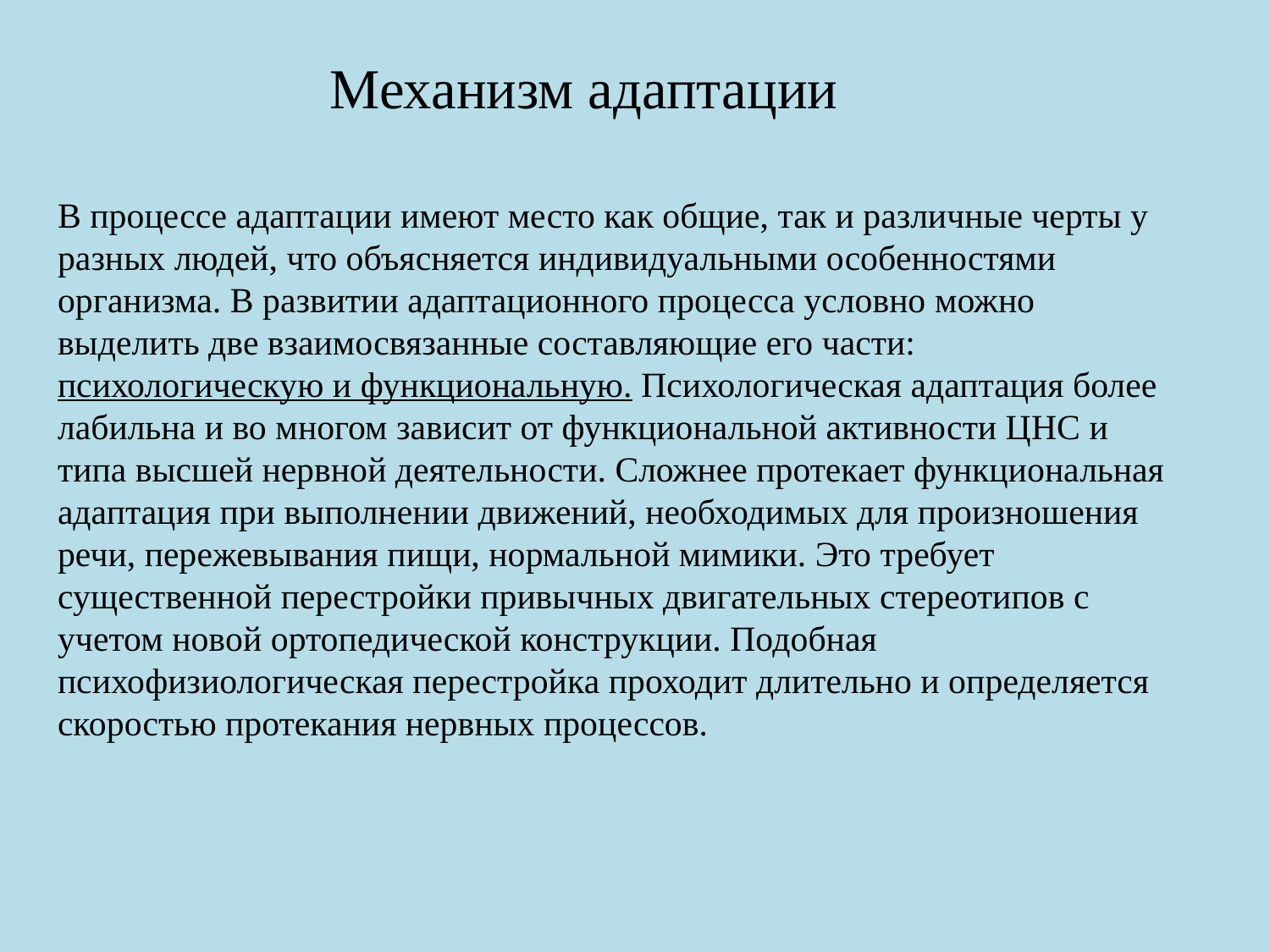

Механизм адаптации
В процессе адаптации имеют место как общие, так и различные черты у разных людей, что объясняется индивидуальными особенностями организма. В развитии адаптационного процесса условно можно выделить две взаимосвязанные составляющие его части: психологическую и функциональную. Психологическая адаптация более лабильна и во многом зависит от функциональной активности ЦНС и типа высшей нервной деятельности. Сложнее протекает функциональная адаптация при выполнении движений, необходимых для произношения речи, пережевывания пищи, нормальной мимики. Это требует существенной перестройки привычных двигательных стереотипов с учетом новой ортопедической конструкции. Подобная психофизиологическая перестройка проходит длительно и определяется скоростью протекания нервных процессов.